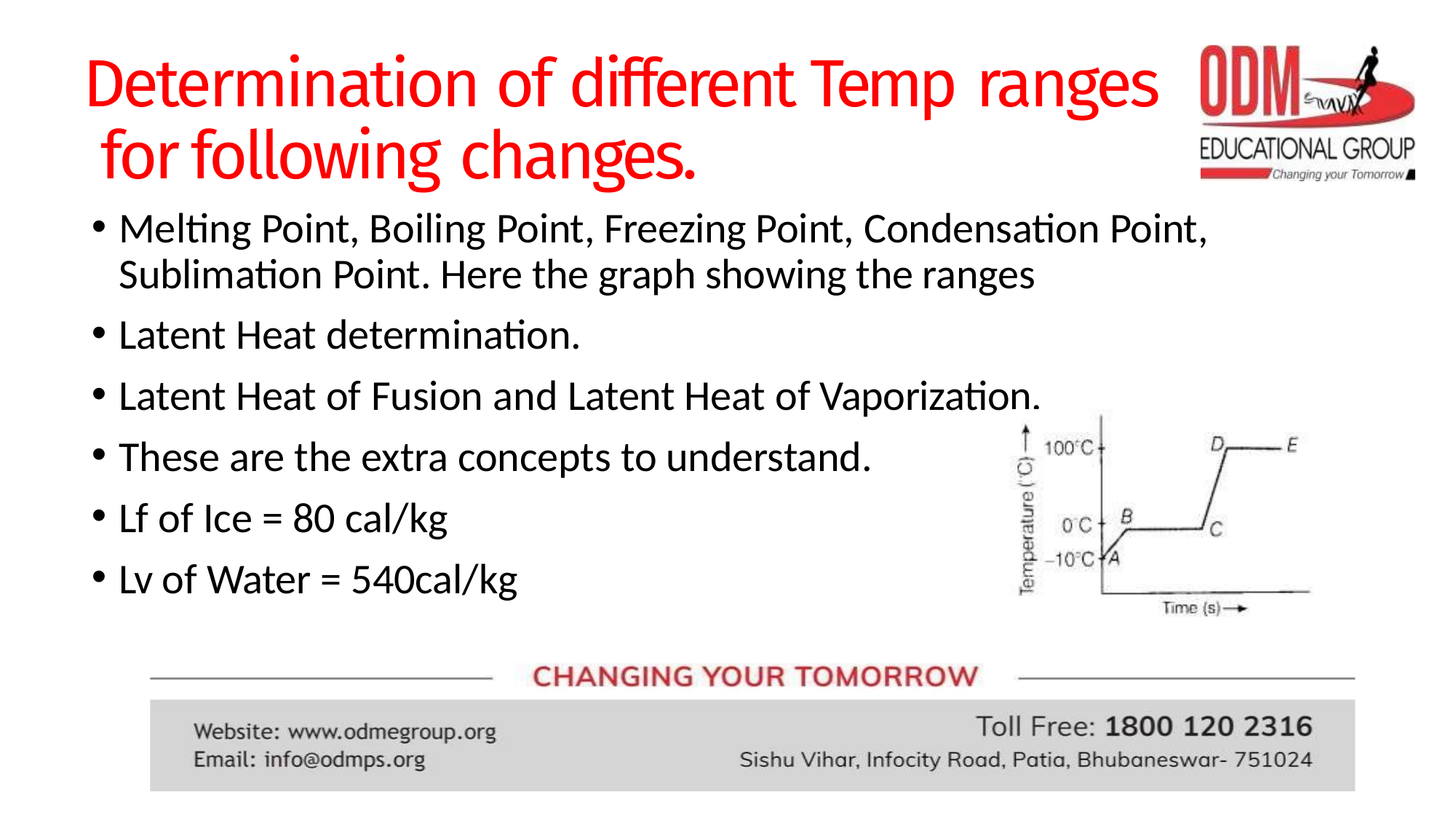

# Determination of different Temp ranges  for following changes.

Melting Point, Boiling Point, Freezing Point, Condensation Point,  Sublimation Point. Here the graph showing the ranges
Latent Heat determination.
Latent Heat of Fusion and Latent Heat of Vaporization.
These are the extra concepts to understand.
Lf of Ice = 80 cal/kg
Lv of Water = 540cal/kg